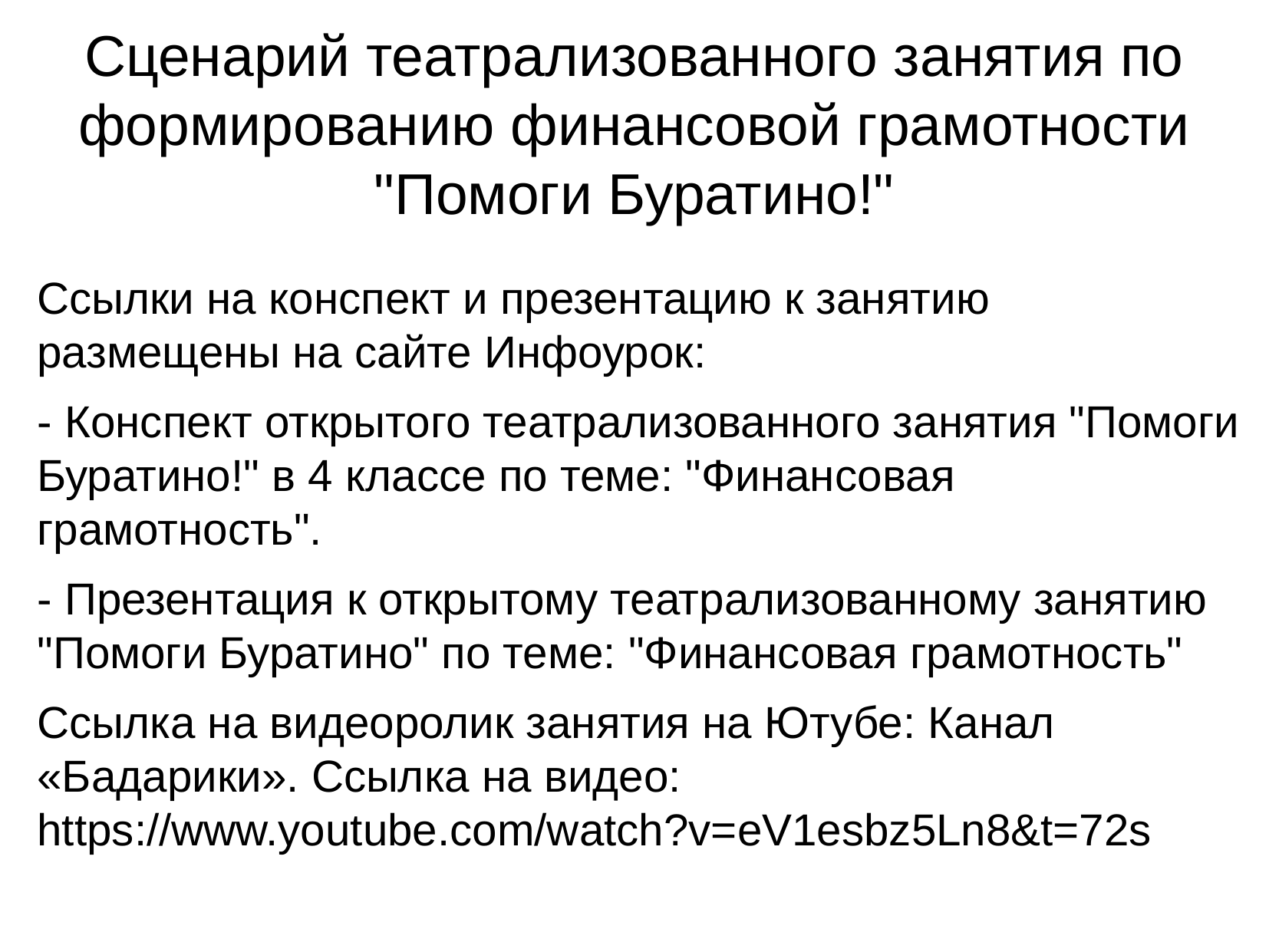

Сценарий театрализованного занятия по формированию финансовой грамотности "Помоги Буратино!"
Ссылки на конспект и презентацию к занятию размещены на сайте Инфоурок:
- Конспект открытого театрализованного занятия "Помоги Буратино!" в 4 классе по теме: "Финансовая грамотность".
- Презентация к открытому театрализованному занятию "Помоги Буратино" по теме: "Финансовая грамотность"
Ссылка на видеоролик занятия на Ютубе: Канал «Бадарики». Ссылка на видео:	 https://www.youtube.com/watch?v=eV1esbz5Ln8&t=72s